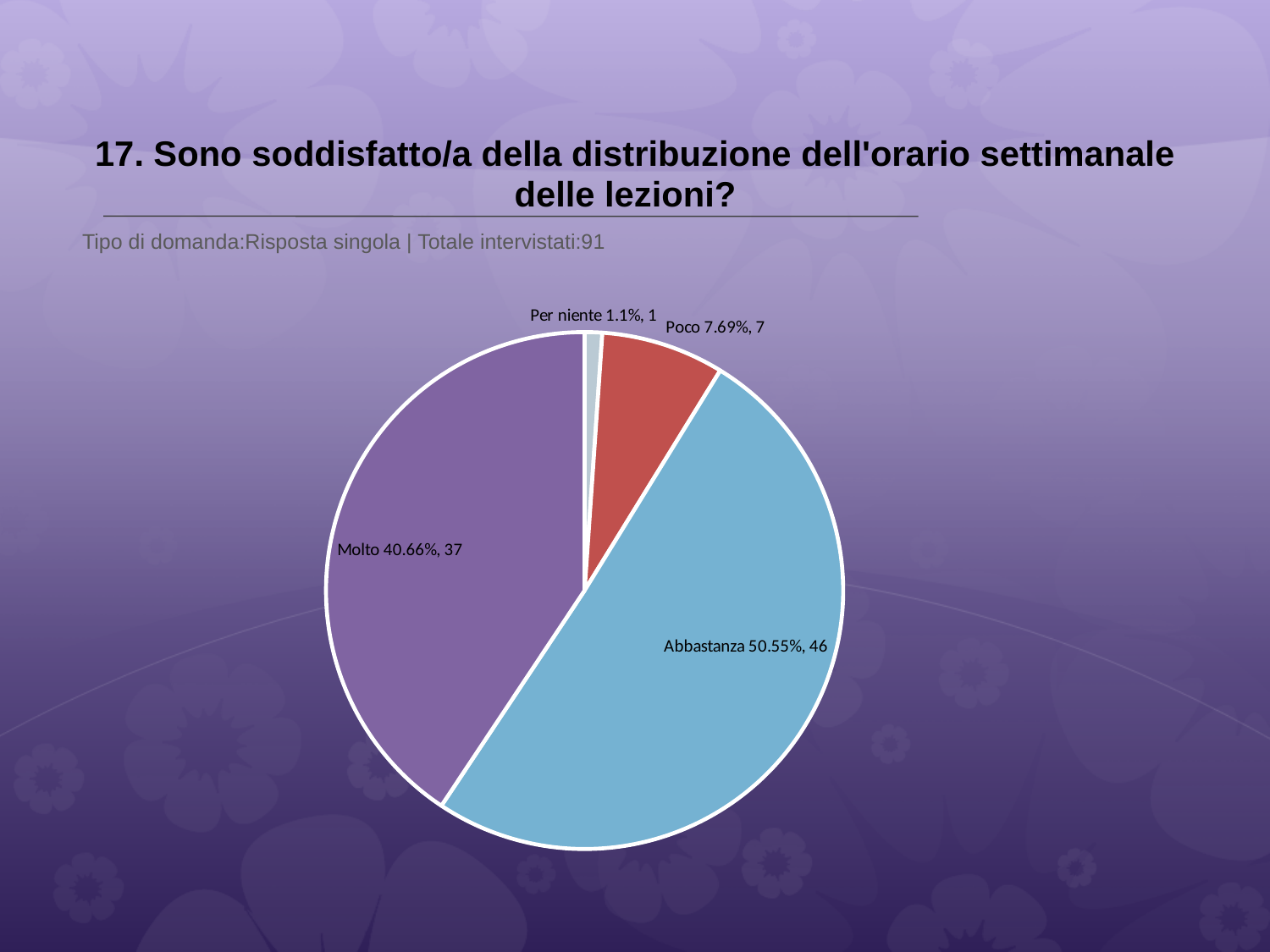

# 17. Sono soddisfatto/a della distribuzione dell'orario settimanale delle lezioni?
 Tipo di domanda:Risposta singola | Totale intervistati:91

### Chart

| Category | Total |
|---|---|
| Per niente | 0.011 |
| Poco | 0.0769 |
| Abbastanza | 0.5055 |
| Molto | 0.4066 |